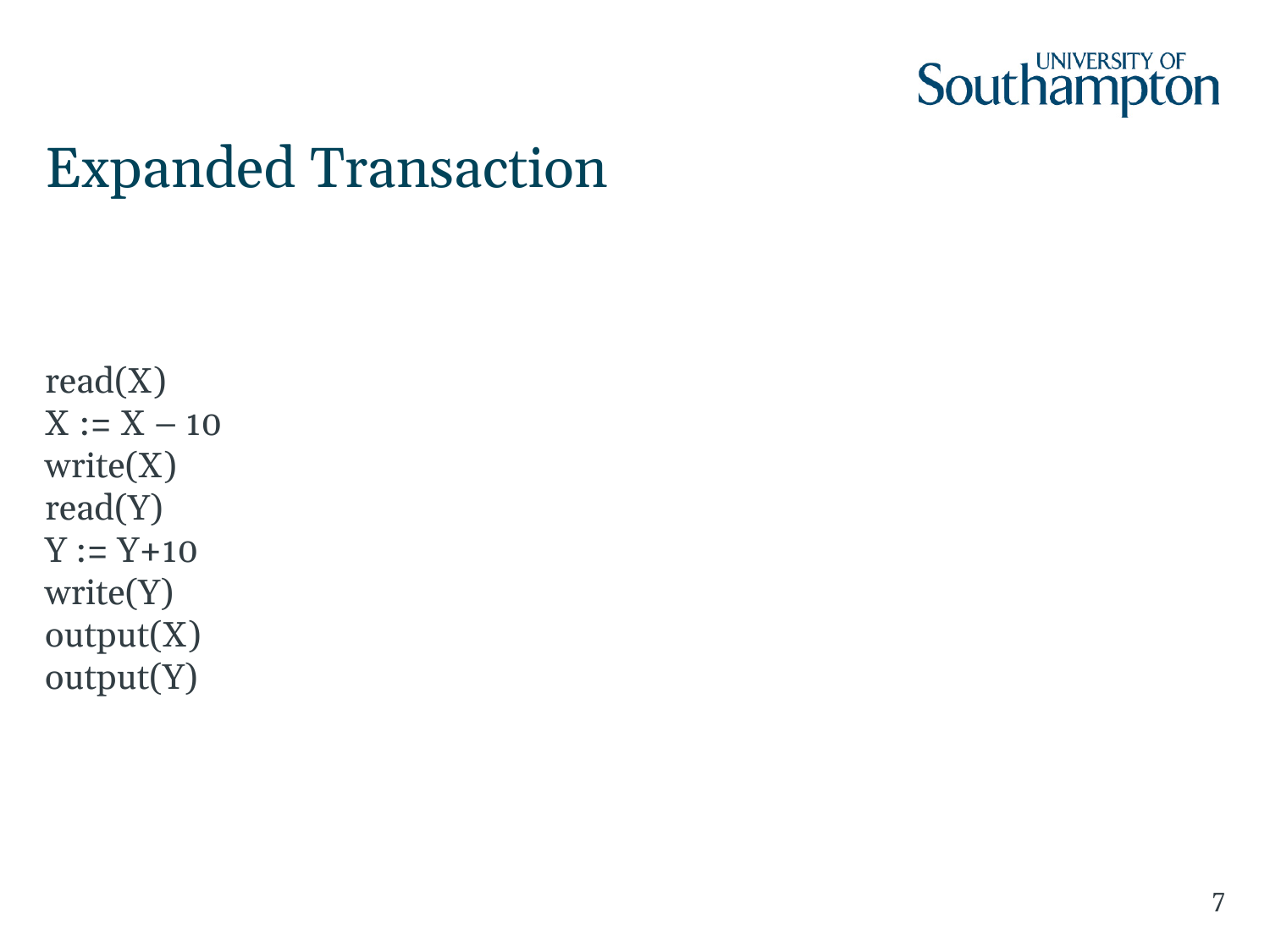

# Expanded Transaction

read(X)
X := X – 10
write(X)
read(Y)
Y := Y+10
write(Y)
output(X)
output(Y)

7